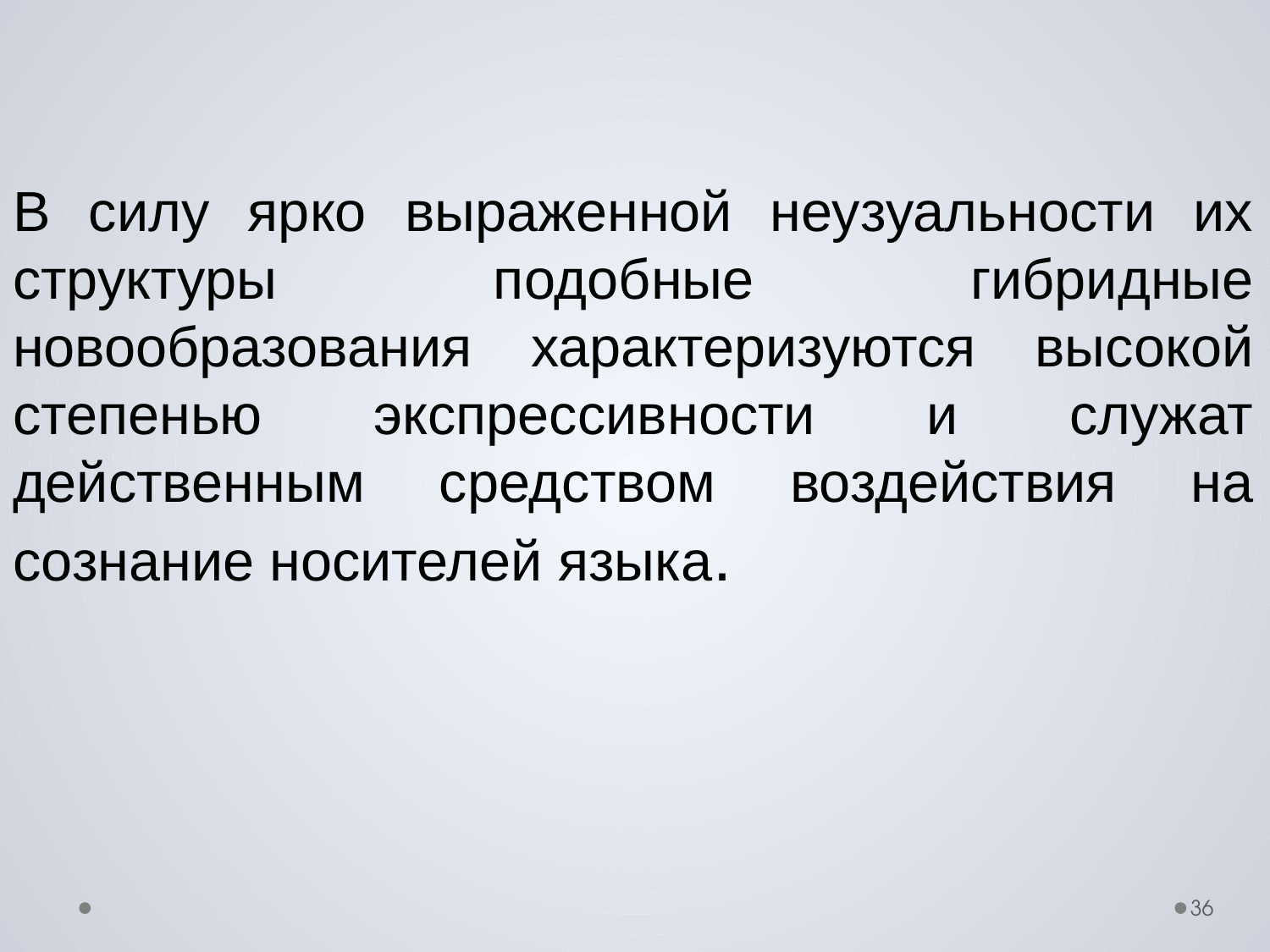

В силу ярко выраженной неузуальности их структуры подобные гибридные новообразования характеризуются высокой степенью экспрессивности и служат действенным средством воздействия на сознание носителей языка.

36